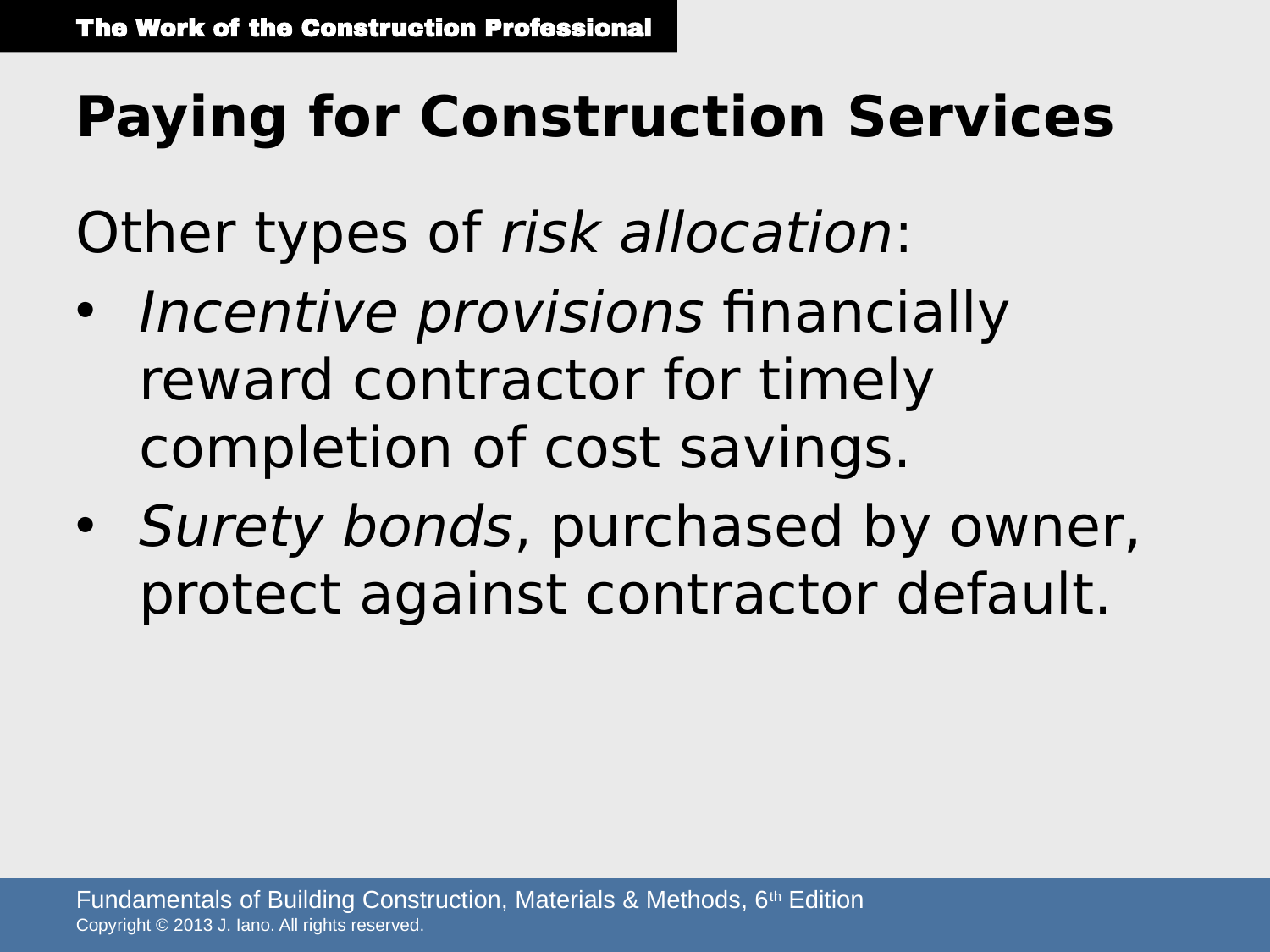

# Paying for Construction Services
Other types of risk allocation:
Incentive provisions financially reward contractor for timely completion of cost savings.
Surety bonds, purchased by owner, protect against contractor default.